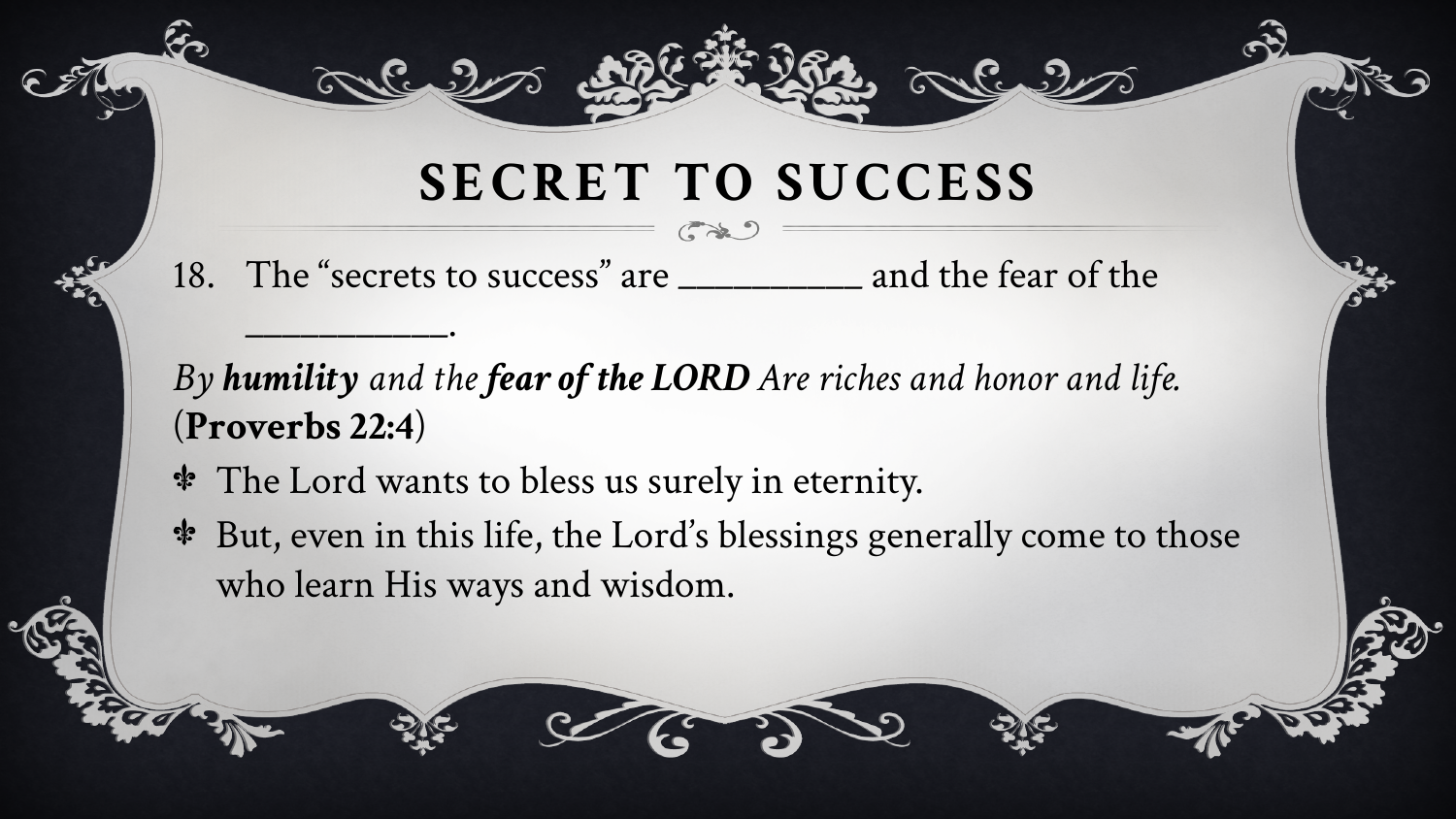

# Secret to Success
The “secrets to success” are __________ and the fear of the ___________.
By humility and the fear of the LORD Are riches and honor and life. (Proverbs 22:4)
The Lord wants to bless us surely in eternity.
But, even in this life, the Lord’s blessings generally come to those who learn His ways and wisdom.